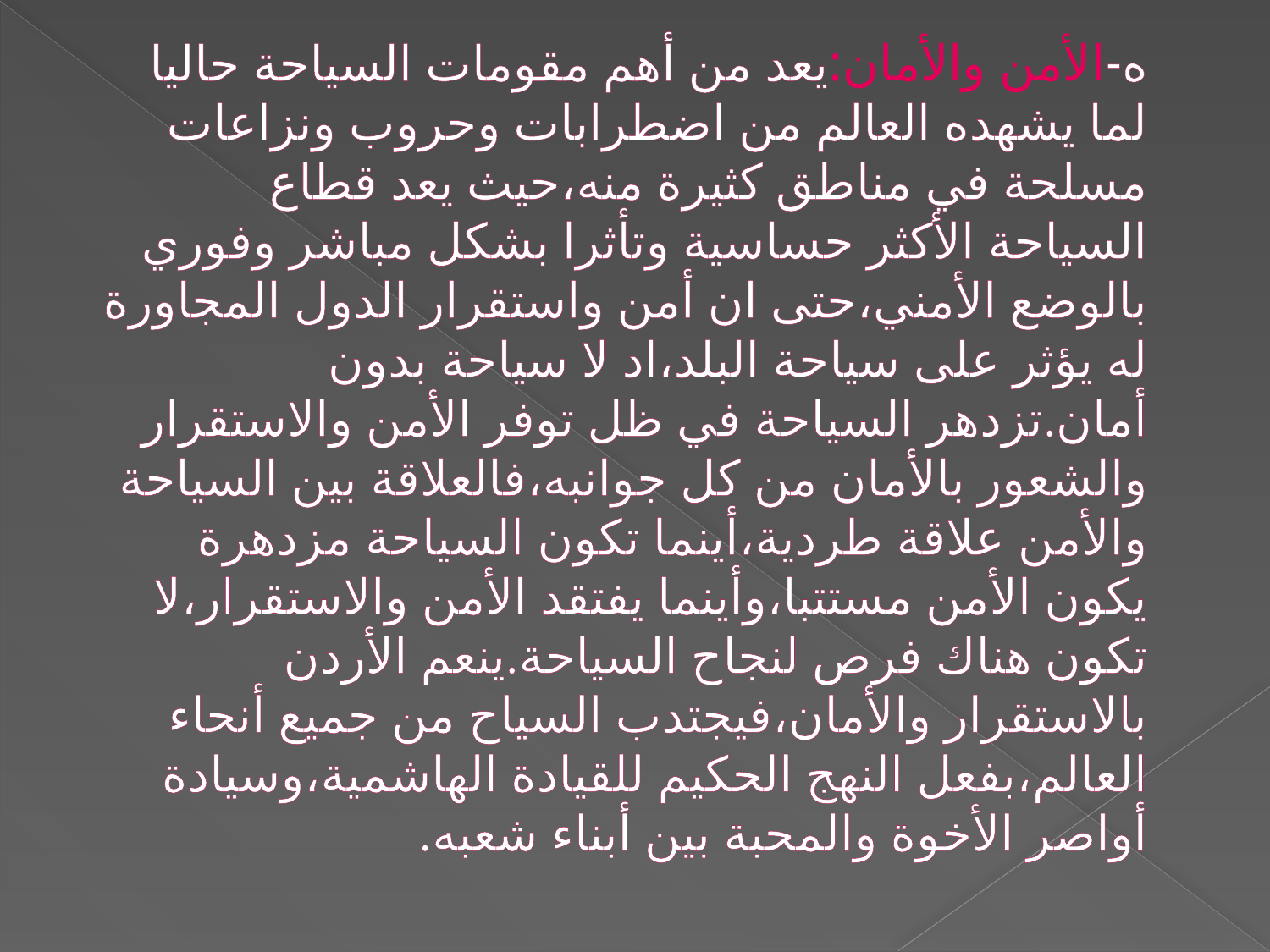

# ه-الأمن والأمان:يعد من أهم مقومات السياحة حاليا لما يشهده العالم من اضطرابات وحروب ونزاعات مسلحة في مناطق كثيرة منه،حيث يعد قطاع السياحة الأكثر حساسية وتأثرا بشكل مباشر وفوري بالوضع الأمني،حتى ان أمن واستقرار الدول المجاورة له يؤثر على سياحة البلد،اد لا سياحة بدون أمان.تزدهر السياحة في ظل توفر الأمن والاستقرار والشعور بالأمان من كل جوانبه،فالعلاقة بين السياحة والأمن علاقة طردية،أينما تكون السياحة مزدهرة يكون الأمن مستتبا،وأينما يفتقد الأمن والاستقرار،لا تكون هناك فرص لنجاح السياحة.ينعم الأردن بالاستقرار والأمان،فيجتدب السياح من جميع أنحاء العالم،بفعل النهج الحكيم للقيادة الهاشمية،وسيادة أواصر الأخوة والمحبة بين أبناء شعبه.